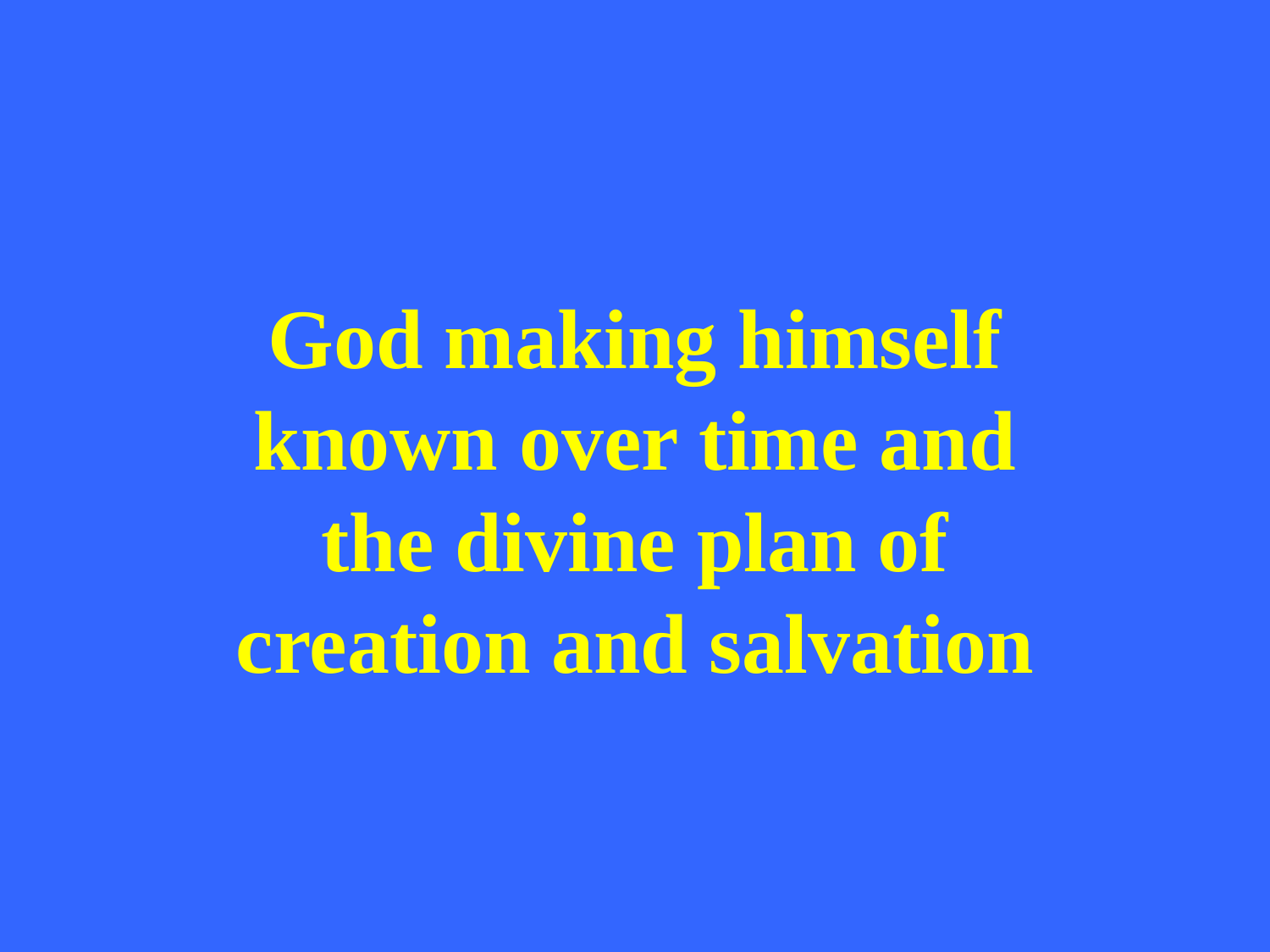

God making himself known over time and the divine plan of creation and salvation